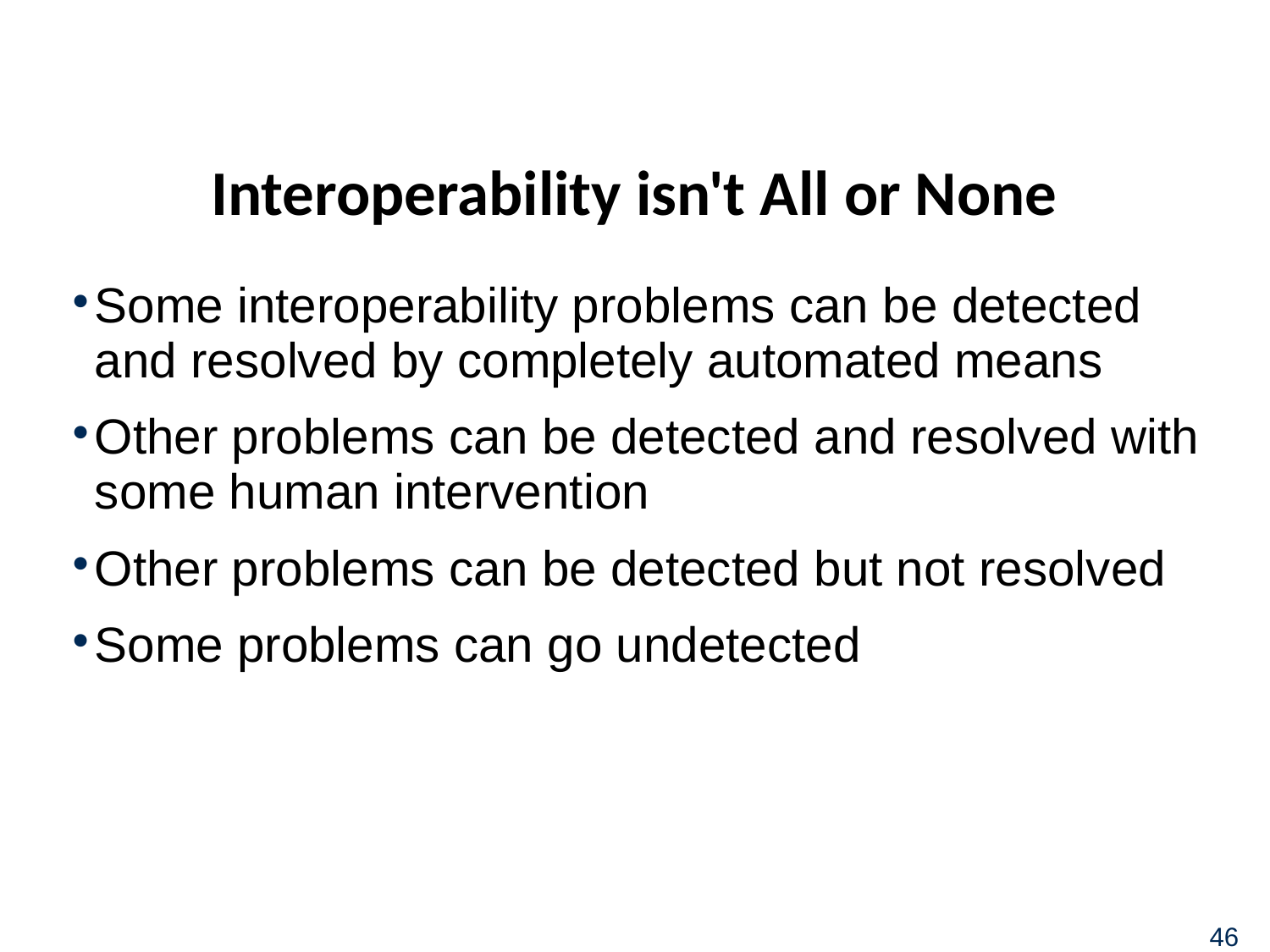

# Interoperability isn't All or None
Some interoperability problems can be detected and resolved by completely automated means
Other problems can be detected and resolved with some human intervention
Other problems can be detected but not resolved
Some problems can go undetected
46